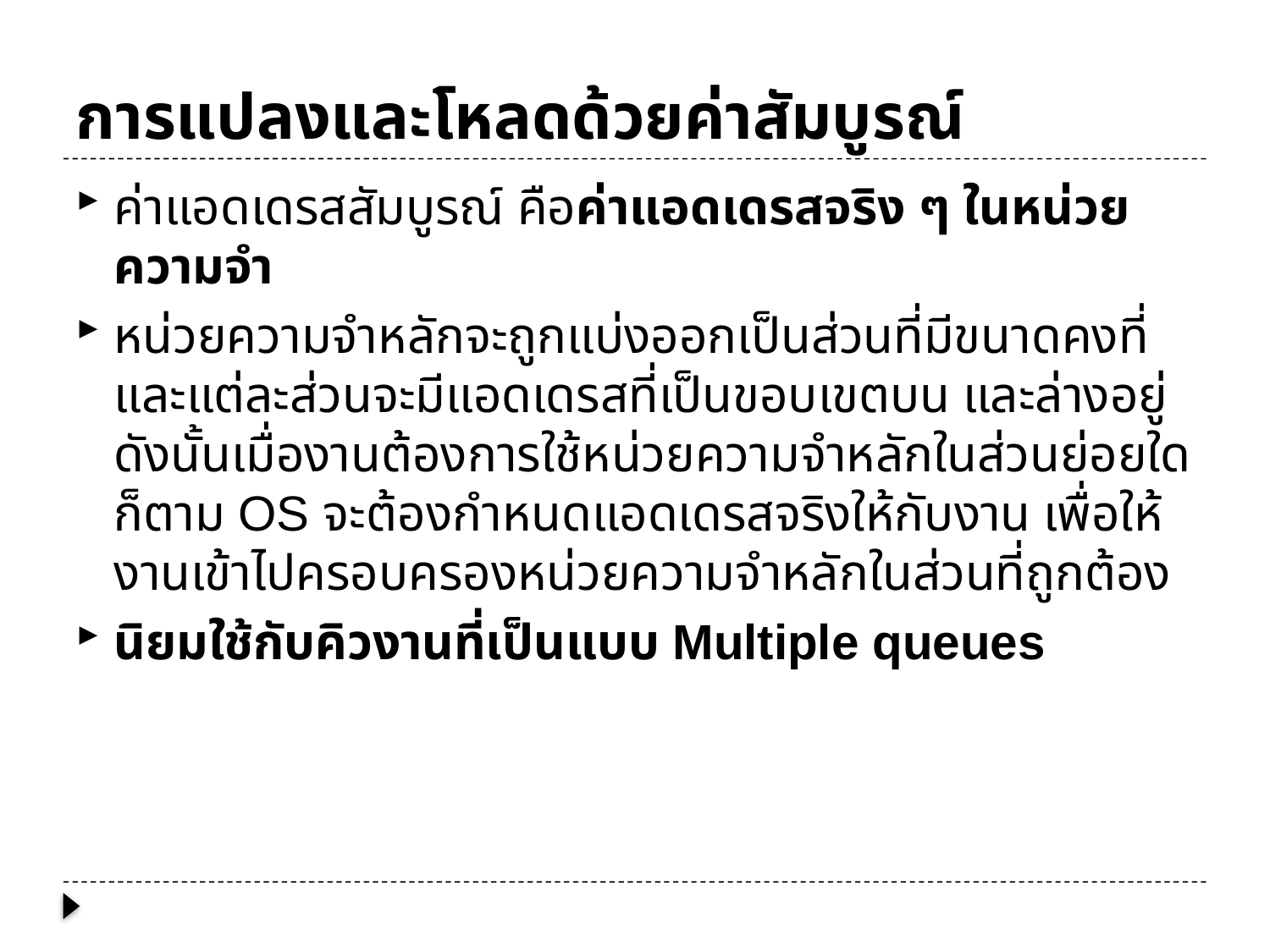

# การแปลงและโหลดด้วยค่าสัมบูรณ์
ค่าแอดเดรสสัมบูรณ์ คือค่าแอดเดรสจริง ๆ ในหน่วยความจำ
หน่วยความจำหลักจะถูกแบ่งออกเป็นส่วนที่มีขนาดคงที่ และแต่ละส่วนจะมีแอดเดรสที่เป็นขอบเขตบน และล่างอยู่ ดังนั้นเมื่องานต้องการใช้หน่วยความจำหลักในส่วนย่อยใดก็ตาม OS จะต้องกำหนดแอดเดรสจริงให้กับงาน เพื่อให้งานเข้าไปครอบครองหน่วยความจำหลักในส่วนที่ถูกต้อง
นิยมใช้กับคิวงานที่เป็นแบบ Multiple queues